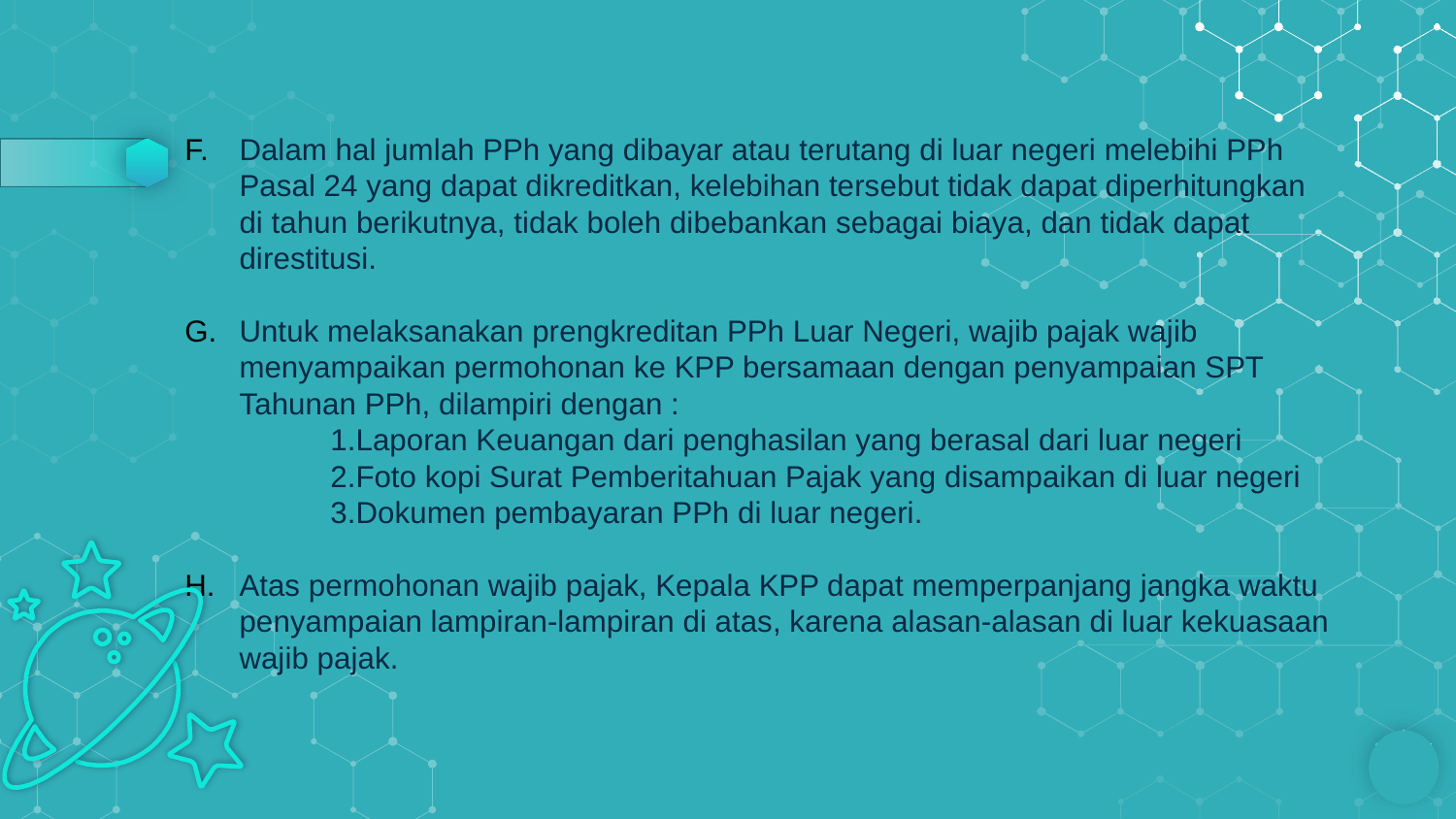

Dalam hal jumlah PPh yang dibayar atau terutang di luar negeri melebihi PPh Pasal 24 yang dapat dikreditkan, kelebihan tersebut tidak dapat diperhitungkan di tahun berikutnya, tidak boleh dibebankan sebagai biaya, dan tidak dapat direstitusi.

Untuk melaksanakan prengkreditan PPh Luar Negeri, wajib pajak wajib menyampaikan permohonan ke KPP bersamaan dengan penyampaian SPT Tahunan PPh, dilampiri dengan :
	1.Laporan Keuangan dari penghasilan yang berasal dari luar negeri
	2.Foto kopi Surat Pemberitahuan Pajak yang disampaikan di luar negeri
	3.Dokumen pembayaran PPh di luar negeri.

Atas permohonan wajib pajak, Kepala KPP dapat memperpanjang jangka waktu penyampaian lampiran-lampiran di atas, karena alasan-alasan di luar kekuasaan wajib pajak.

11